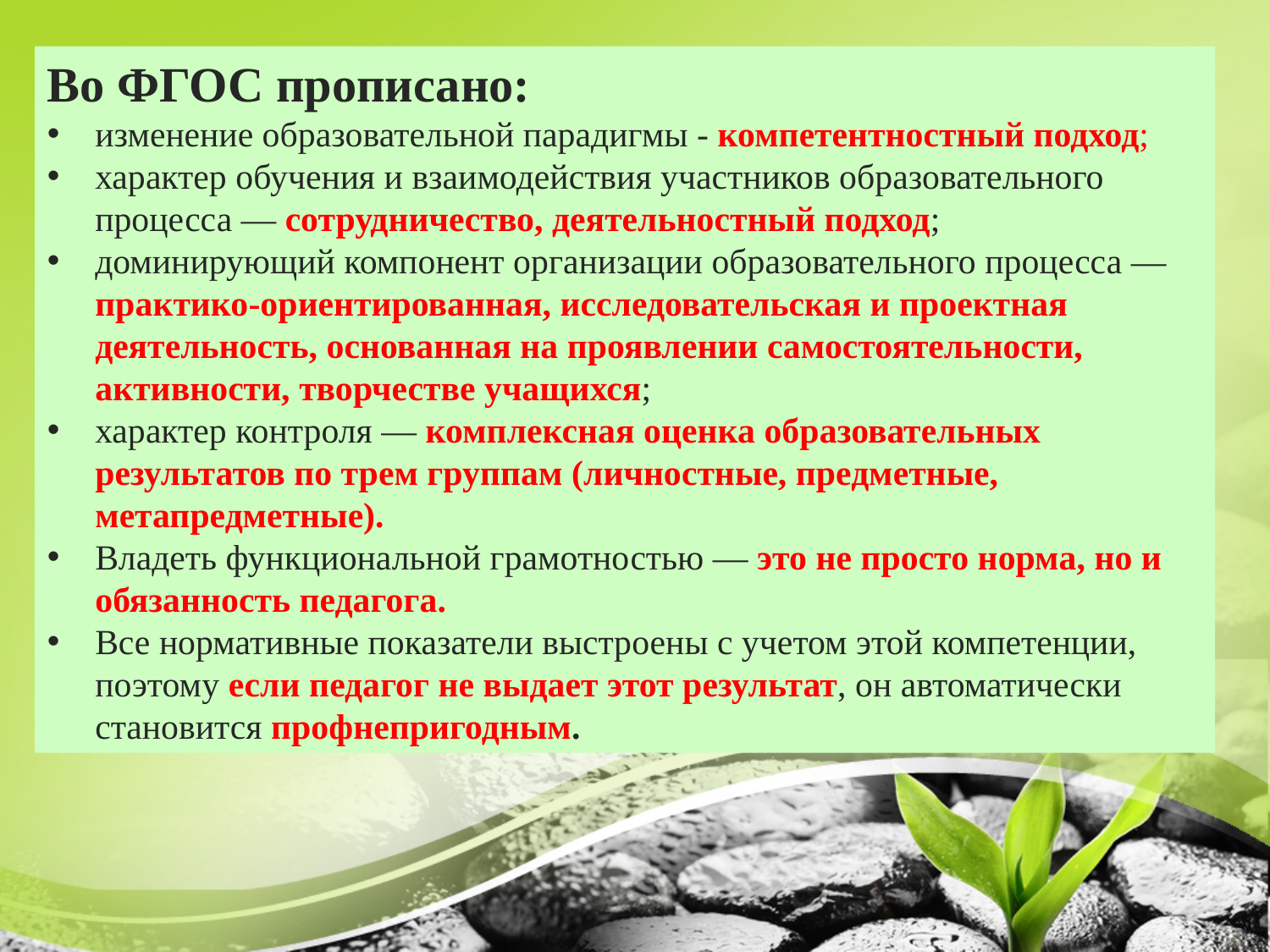

Во ФГОС прописано:
изменение образовательной парадигмы - компетентностный подход;
характер обучения и взаимодействия участников образовательного процесса — сотрудничество, деятельностный подход;
доминирующий компонент организации образовательного процесса — практико-ориентированная, исследовательская и проектная деятельность, основанная на проявлении самостоятельности, активности, творчестве учащихся;
характер контроля — комплексная оценка образовательных результатов по трем группам (личностные, предметные, метапредметные).
Владеть функциональной грамотностью — это не просто норма, но и обязанность педагога.
Все нормативные показатели выстроены с учетом этой компетенции, поэтому если педагог не выдает этот результат, он автоматически становится профнепригодным.